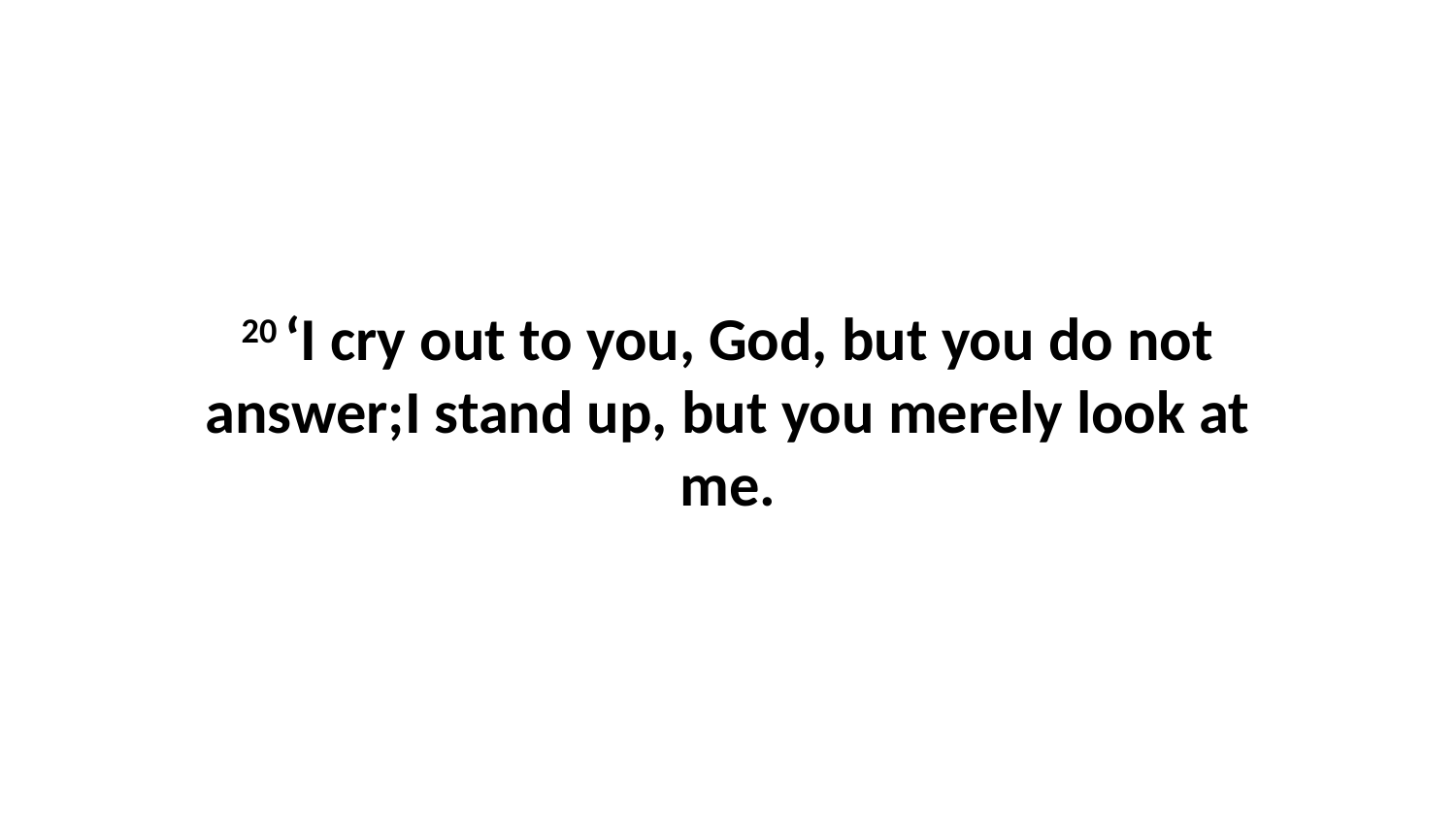

20 ‘I cry out to you, God, but you do not answer;I stand up, but you merely look at me.